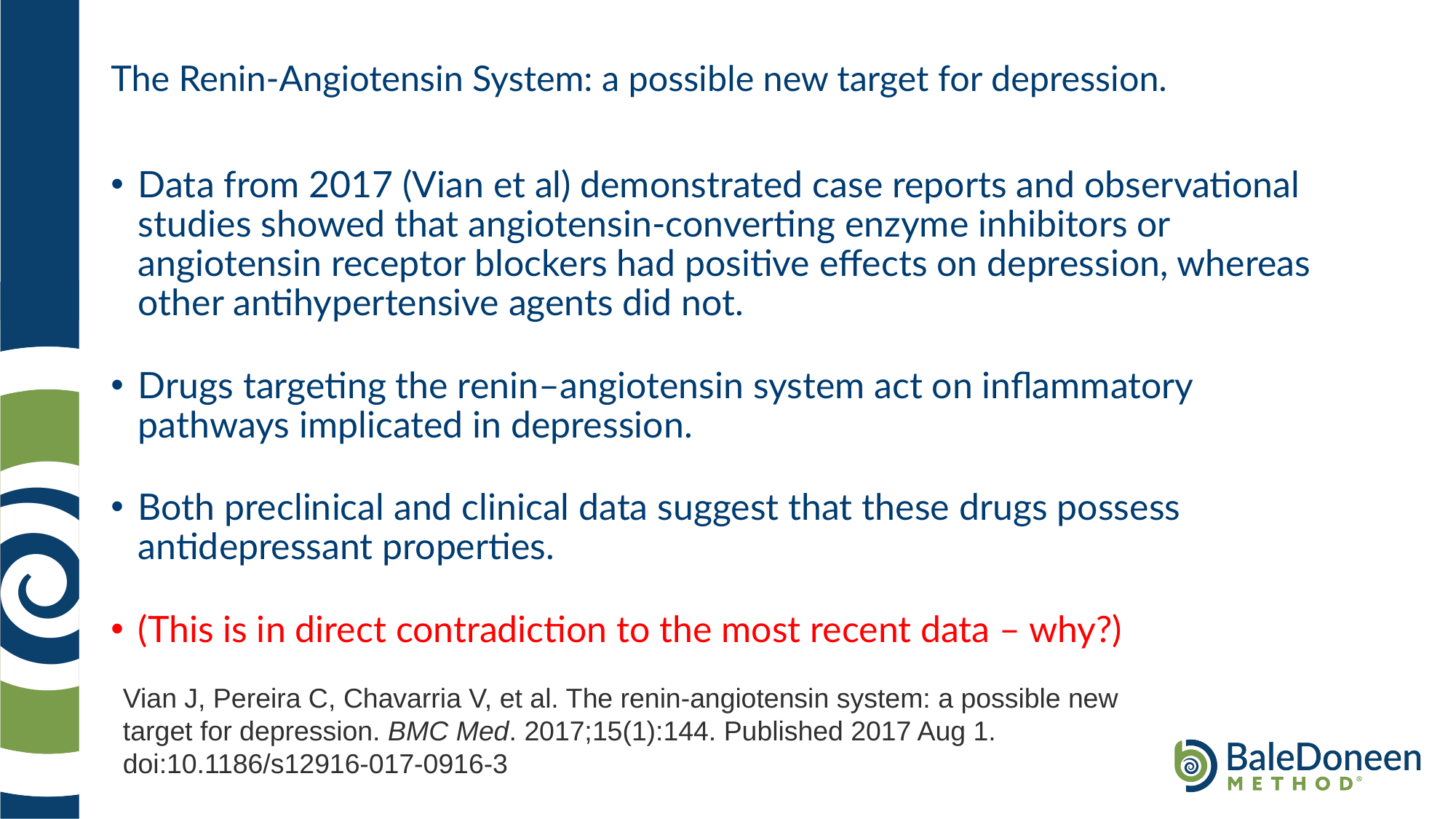

# The Renin-Angiotensin System: a possible new target for depression.
Data from 2017 (Vian et al) demonstrated case reports and observational studies showed that angiotensin-converting enzyme inhibitors or angiotensin receptor blockers had positive effects on depression, whereas other antihypertensive agents did not.

Drugs targeting the renin–angiotensin system act on inflammatory pathways implicated in depression.

Both preclinical and clinical data suggest that these drugs possess antidepressant properties.

(This is in direct contradiction to the most recent data – why?)

Vian J, Pereira C, Chavarria V, et al. The renin-angiotensin system: a possible new target for depression. BMC Med. 2017;15(1):144. Published 2017 Aug 1. doi:10.1186/s12916-017-0916-3